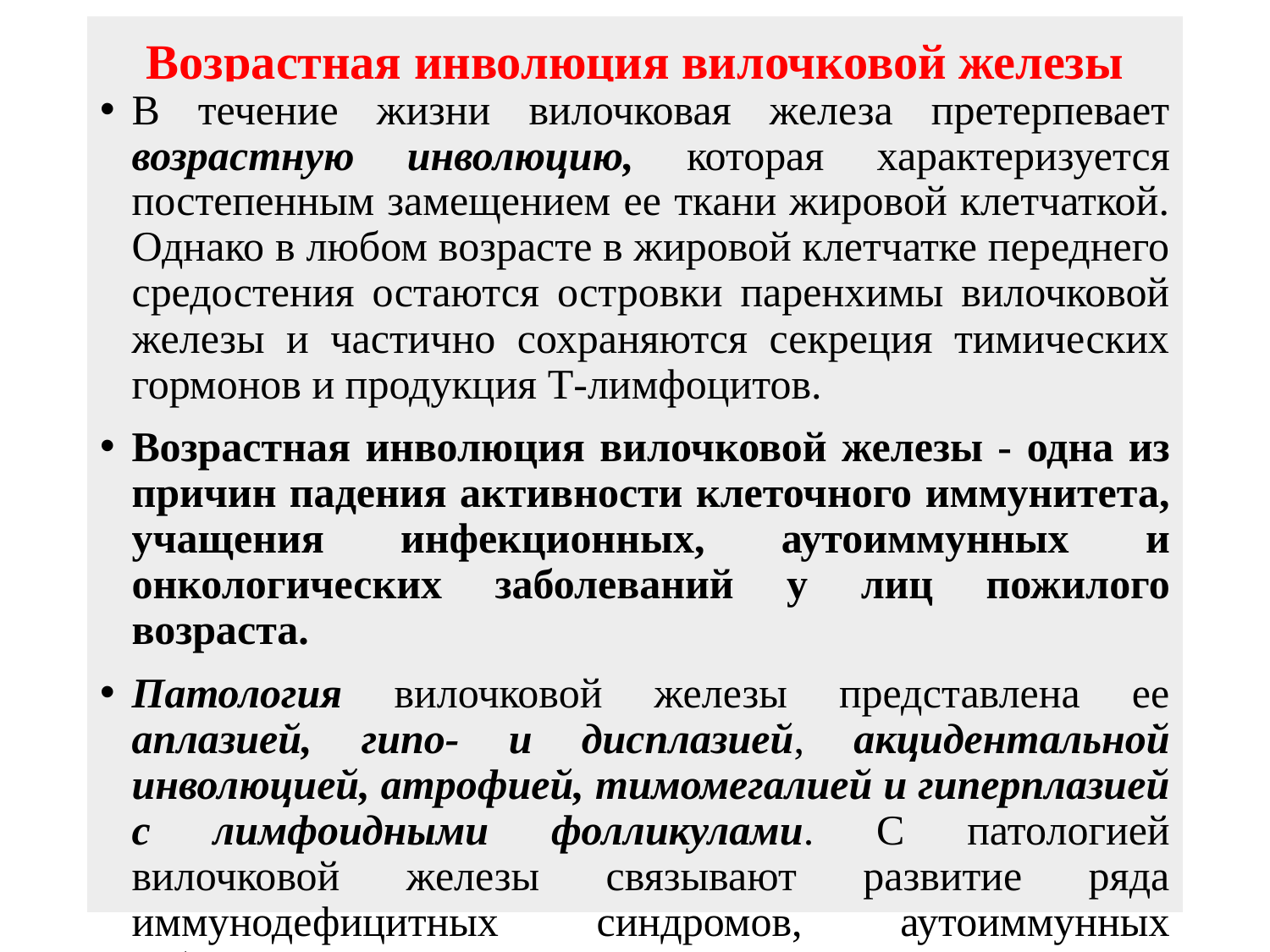

# Возрастная инволюция вилочковой железы
В течение жизни вилочковая железа претерпевает возрастную инволюцию, которая характеризуется постепенным замещением ее ткани жировой клетчаткой. Однако в любом возрасте в жировой клетчатке переднего средостения остаются островки паренхимы вилочковой железы и частично сохраняются секреция тимических гормонов и продукция Т-лимфоцитов.
Возрастная инволюция вилочковой железы - одна из причин падения активности клеточного иммунитета, учащения инфекционных, аутоиммунных и онкологических заболеваний у лиц пожилого возраста.
Патология вилочковой железы представлена ее аплазией, гипо- и дисплазией, акцидентальной инволюцией, атрофией, тимомегалией и гиперплазией с лимфоидными фолликулами. С патологией вилочковой железы связывают развитие ряда иммунодефицитных синдромов, аутоиммунных заболеваний и некоторых эндокринных нарушений.